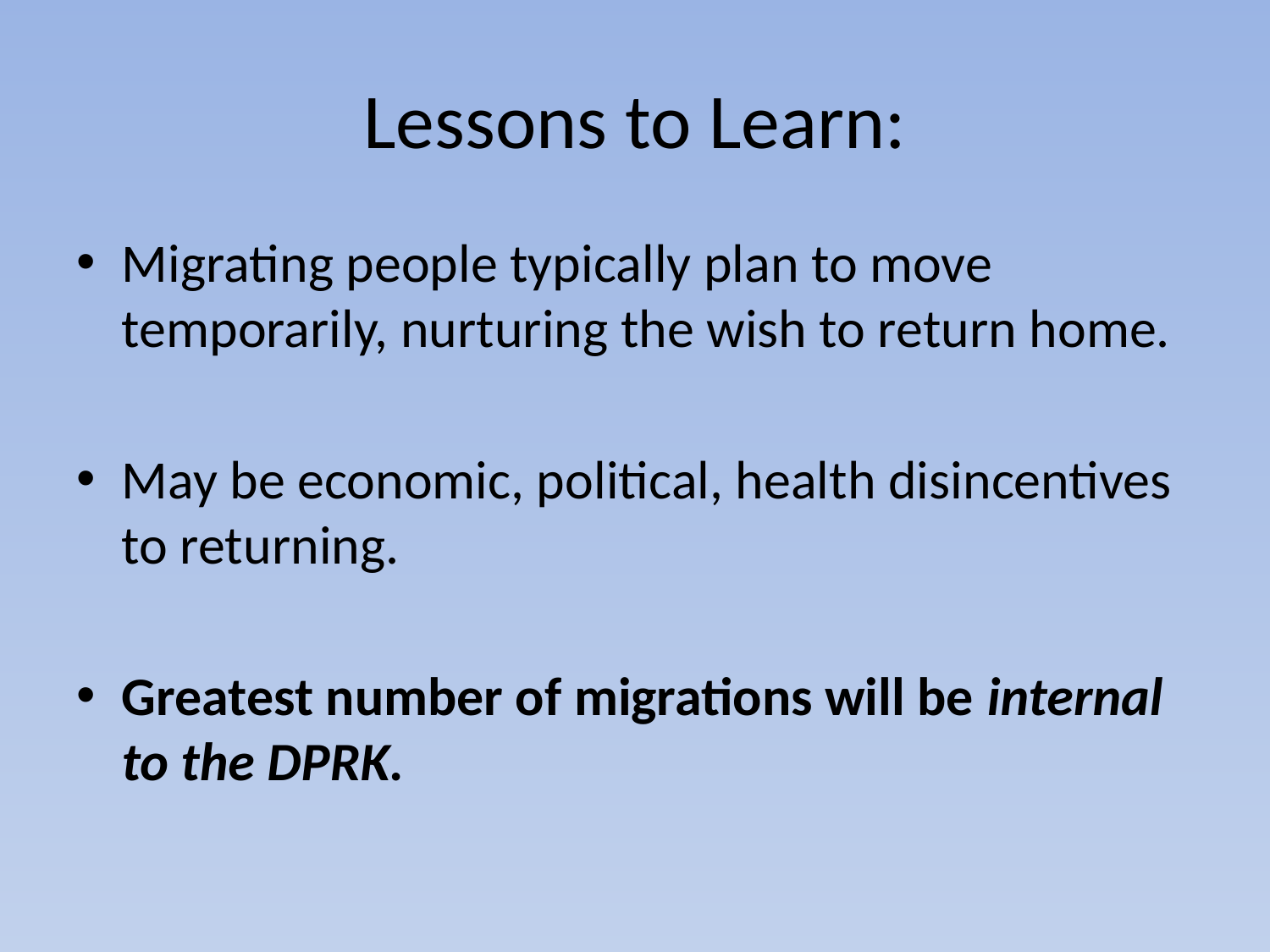

# Lessons to Learn:
Migrating people typically plan to move temporarily, nurturing the wish to return home.

May be economic, political, health disincentives to returning.

Greatest number of migrations will be internal to the DPRK.